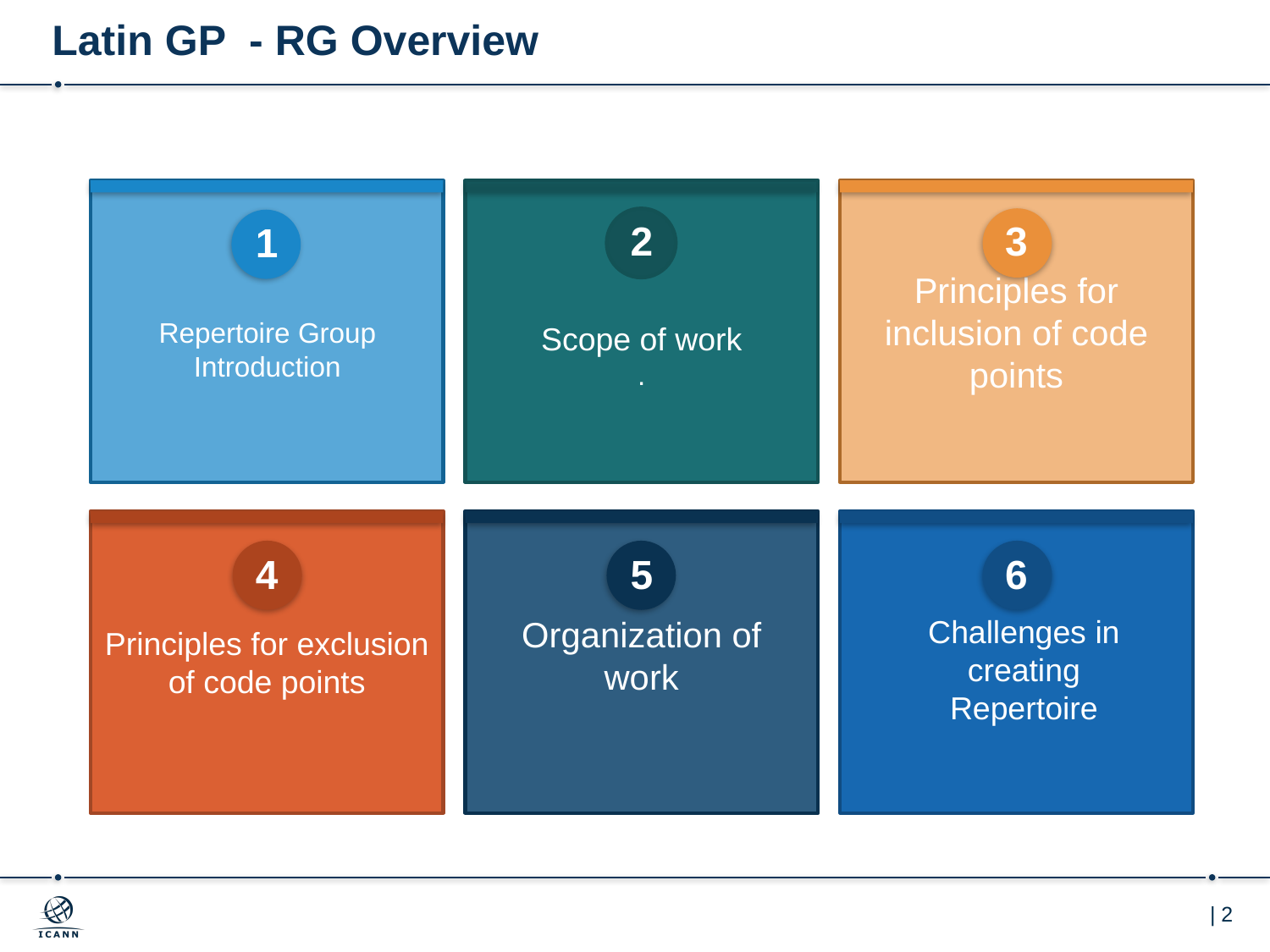

# Latin GP  - RG Overview

Principles for inclusion of code points

2
3

1

Repertoire Group Introduction

Scope of work
.
Principles for exclusion of code points

4
5
6
Organization of work
Challenges in creating Repertoire